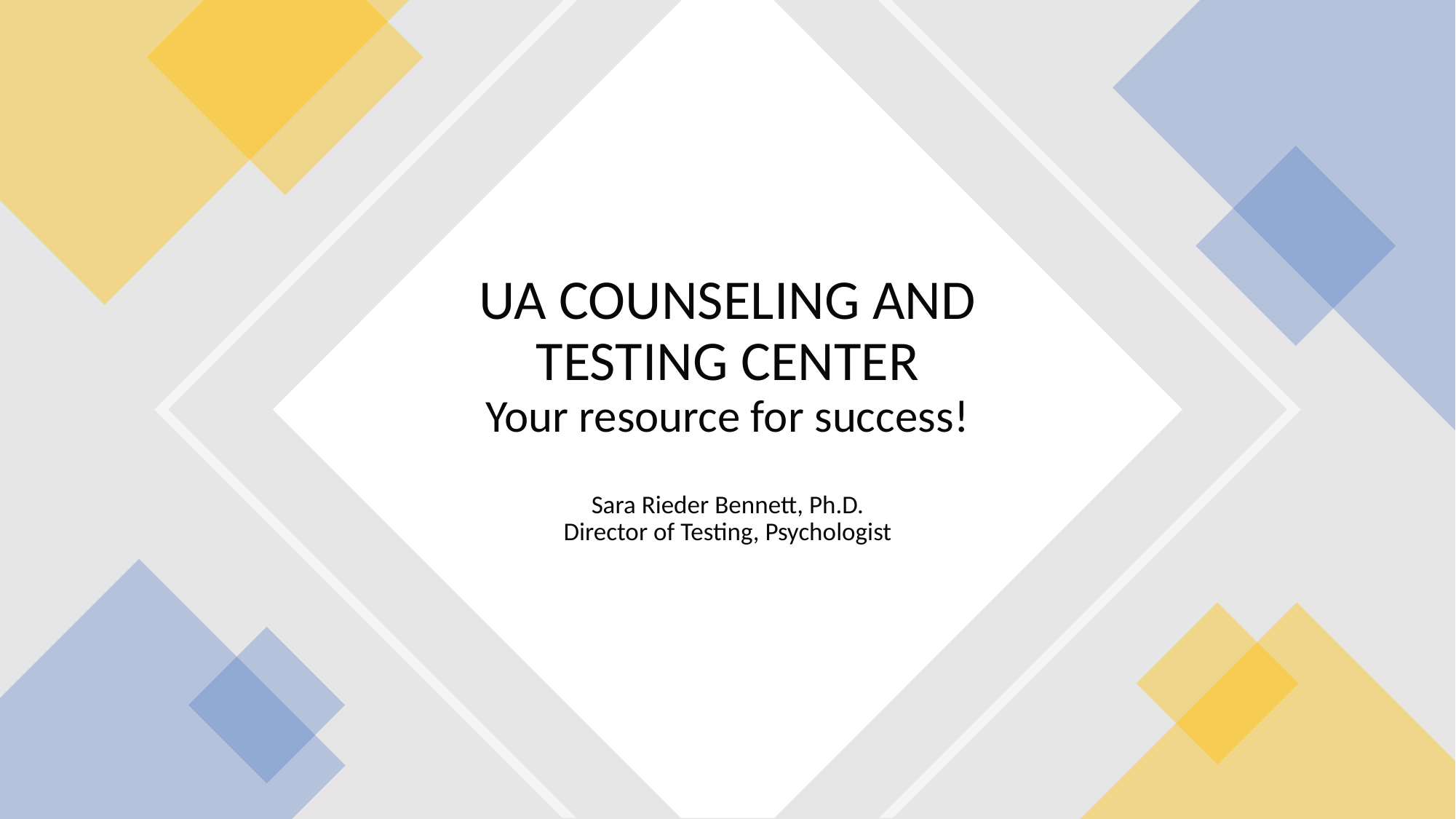

# UA COUNSELING AND TESTING CENTER Your resource for success! Sara Rieder Bennett, Ph.D. Director of Testing, Psychologist